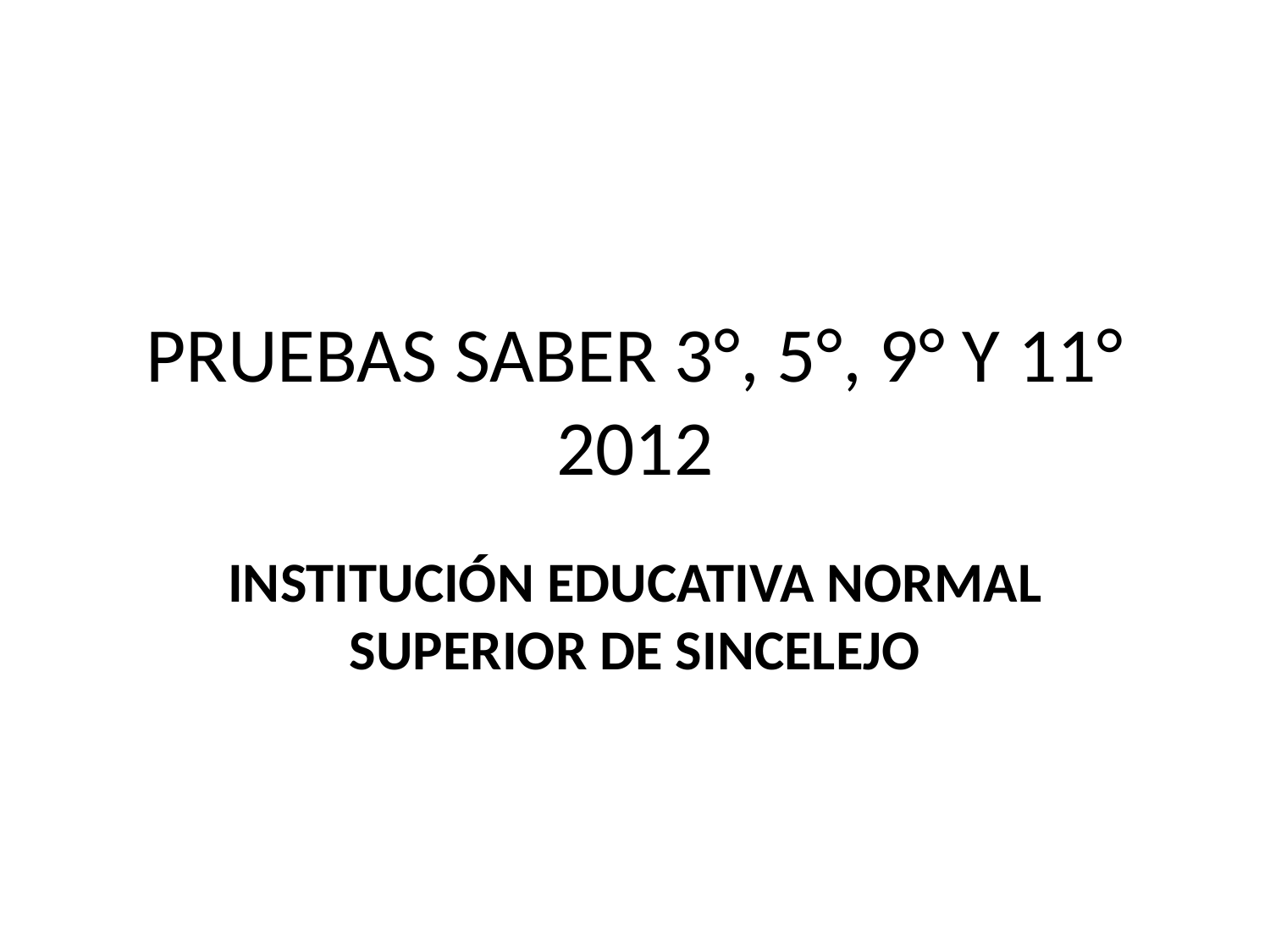

# PRUEBAS SABER 3°, 5°, 9° Y 11° 2012
INSTITUCIÓN EDUCATIVA NORMAL SUPERIOR DE SINCELEJO